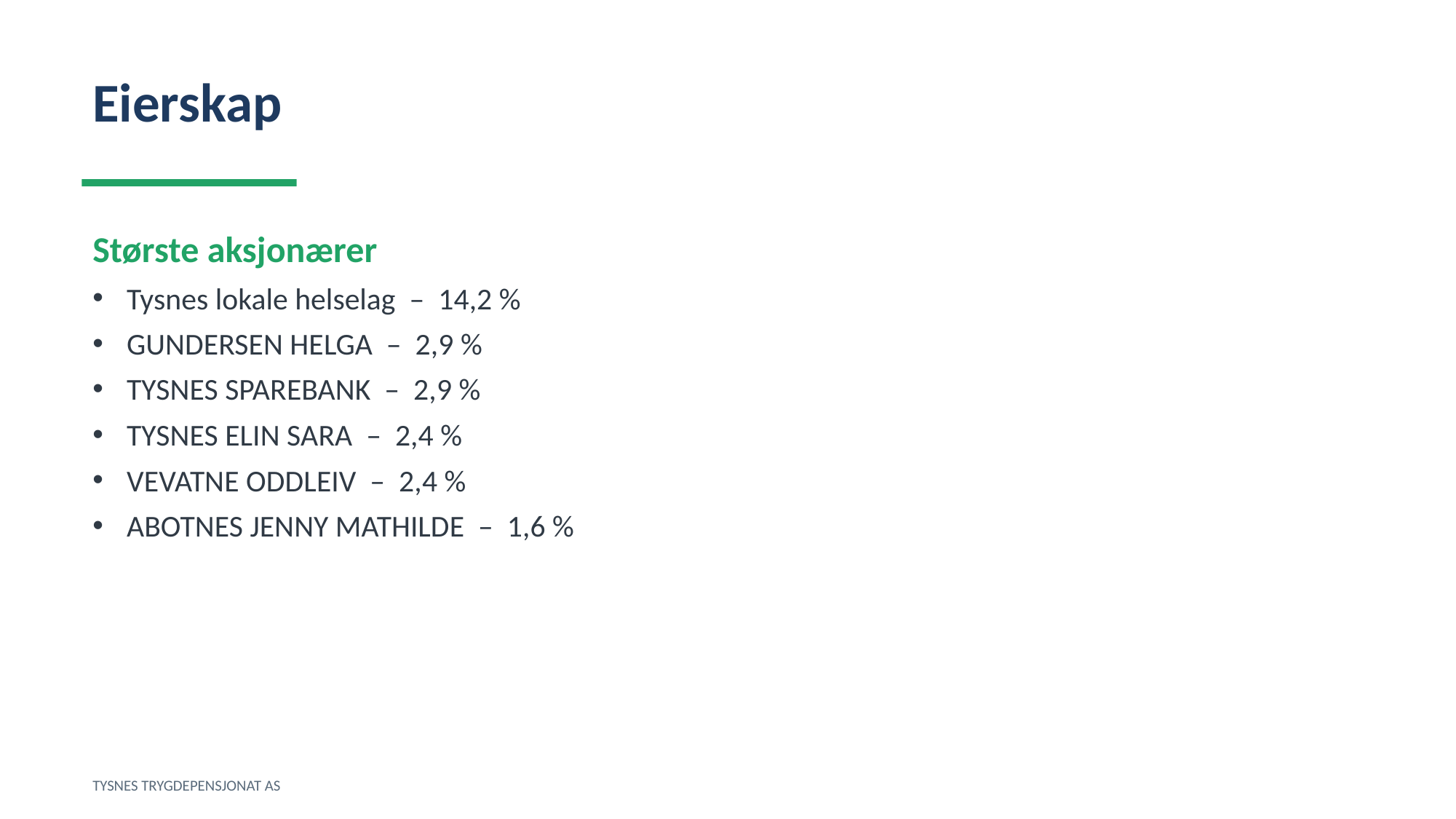

Eierskap

Største aksjonærer
Tysnes lokale helselag  –  14,2 %
GUNDERSEN HELGA  –  2,9 %
TYSNES SPAREBANK  –  2,9 %
TYSNES ELIN SARA  –  2,4 %
VEVATNE ODDLEIV  –  2,4 %
ABOTNES JENNY MATHILDE  –  1,6 %
TYSNES TRYGDEPENSJONAT AS